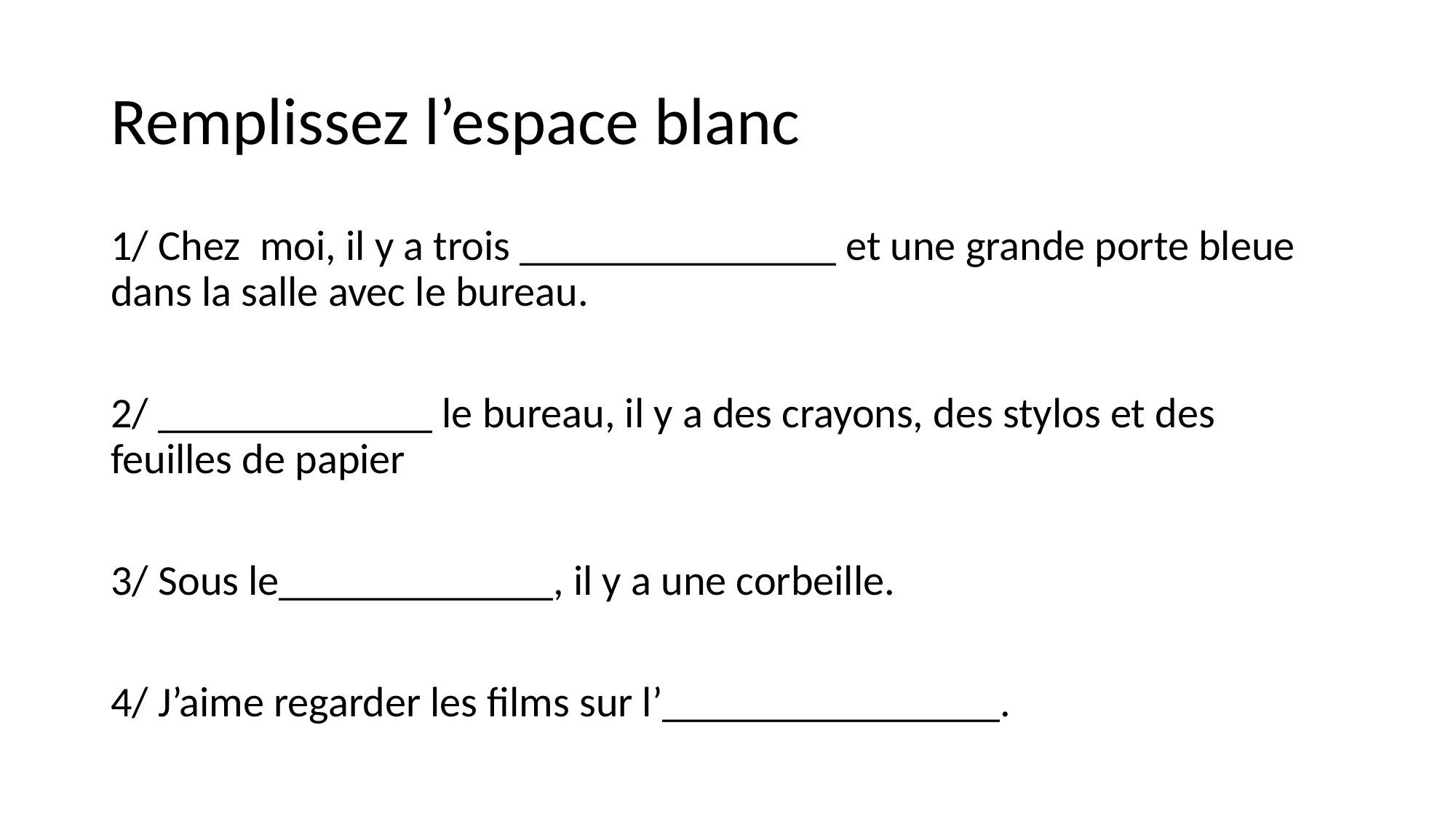

# Remplissez l’espace blanc
1/ Chez  moi, il y a trois _______________ et une grande porte bleue dans la salle avec le bureau.

2/ _____________ le bureau, il y a des crayons, des stylos et des feuilles de papier

3/ Sous le_____________, il y a une corbeille.

4/ J’aime regarder les films sur l’________________.